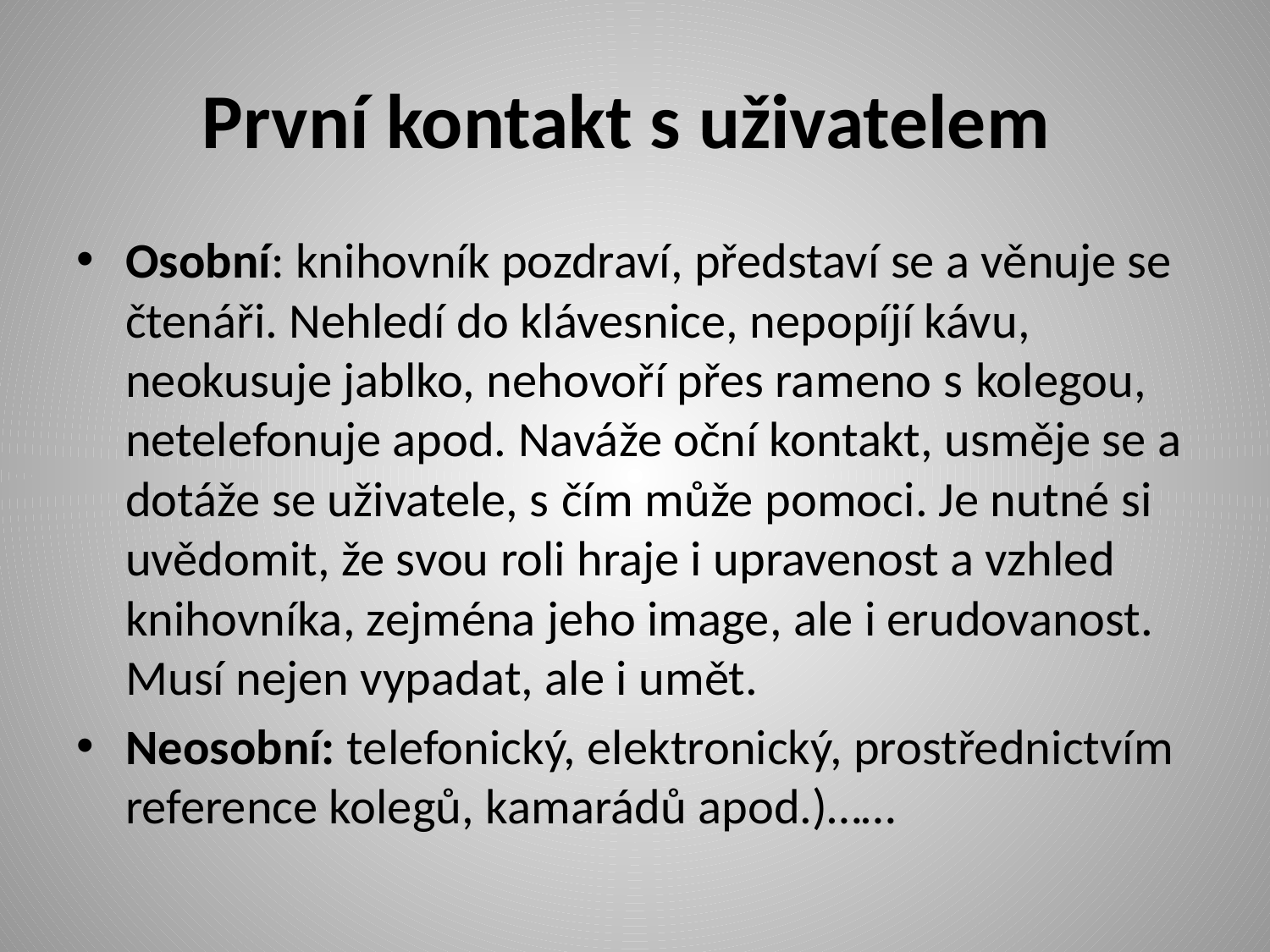

# První kontakt s uživatelem
Osobní: knihovník pozdraví, představí se a věnuje se čtenáři. Nehledí do klávesnice, nepopíjí kávu, neokusuje jablko, nehovoří přes rameno s kolegou, netelefonuje apod. Naváže oční kontakt, usměje se a dotáže se uživatele, s čím může pomoci. Je nutné si uvědomit, že svou roli hraje i upravenost a vzhled knihovníka, zejména jeho image, ale i erudovanost. Musí nejen vypadat, ale i umět.
Neosobní: telefonický, elektronický, prostřednictvím reference kolegů, kamarádů apod.)……